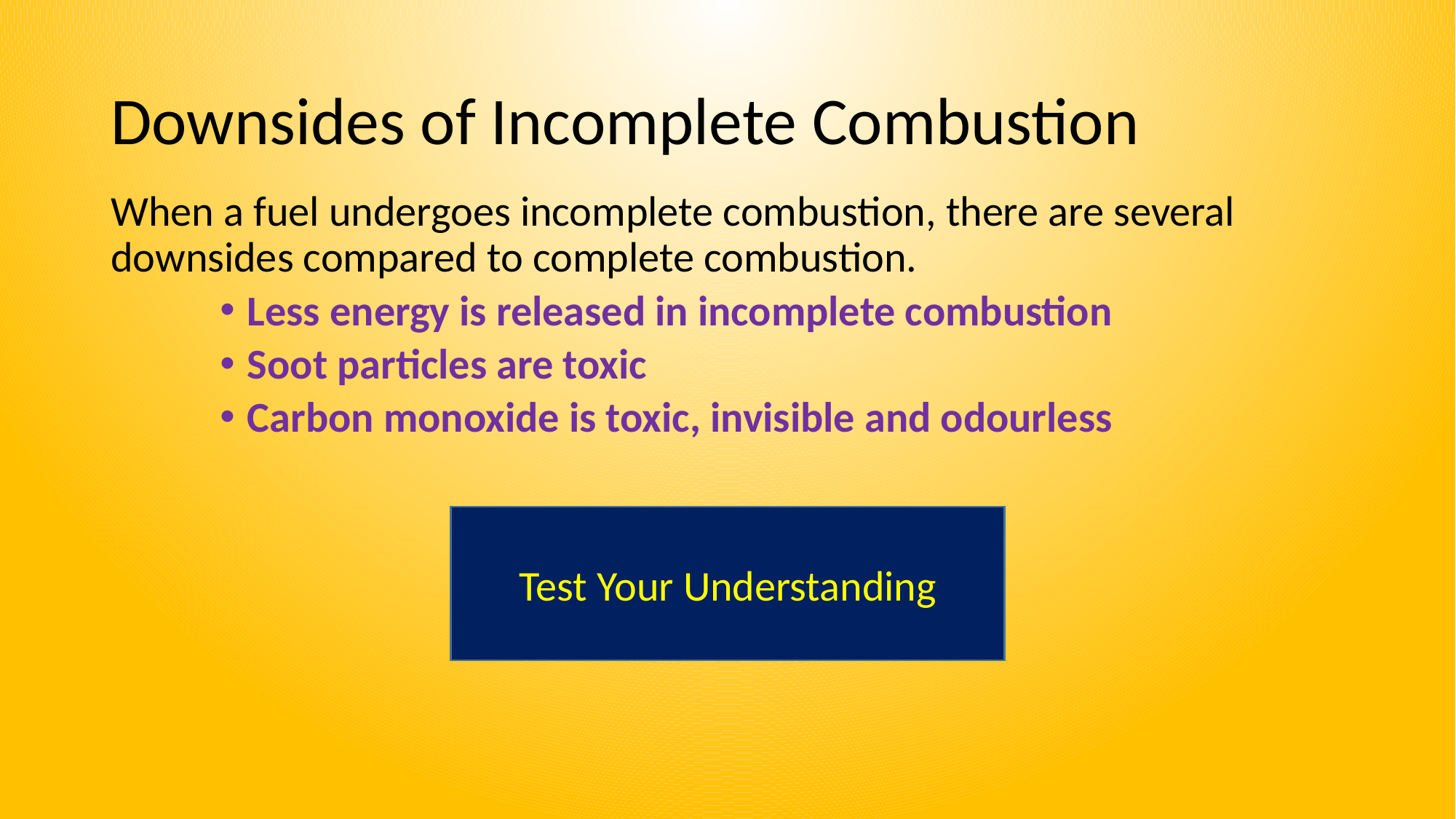

# Downsides of Incomplete Combustion
When a fuel undergoes incomplete combustion, there are several downsides compared to complete combustion.
Less energy is released in incomplete combustion
Soot particles are toxic
Carbon monoxide is toxic, invisible and odourless

Test Your Understanding